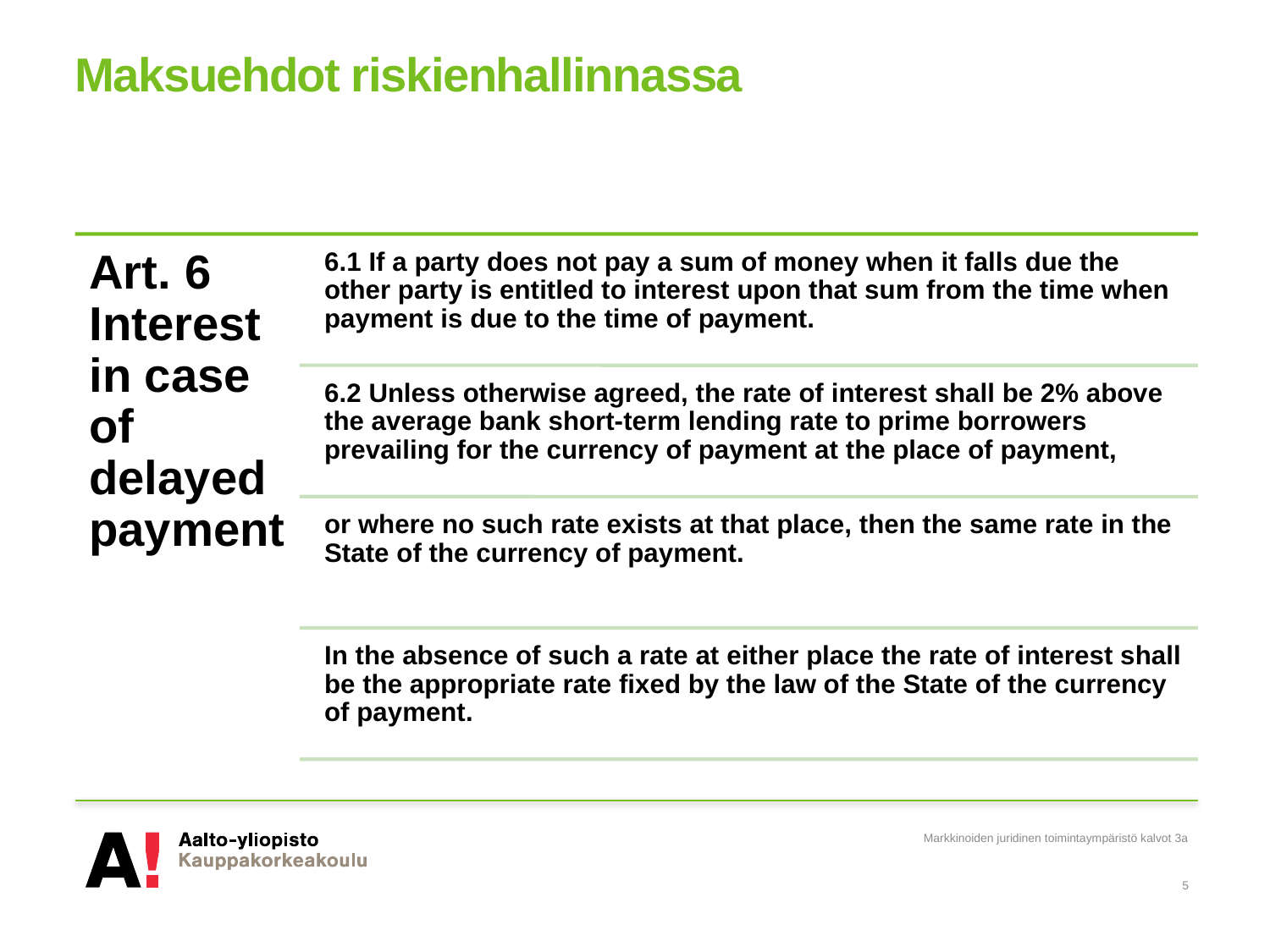

# Maksuehdot riskienhallinnassa
Art. 6 Interest in case of delayed payment
6.1 If a party does not pay a sum of money when it falls due the other party is entitled to interest upon that sum from the time when payment is due to the time of payment.
6.2 Unless otherwise agreed, the rate of interest shall be 2% above the average bank short-term lending rate to prime borrowers prevailing for the currency of payment at the place of payment,
or where no such rate exists at that place, then the same rate in the State of the currency of payment.
In the absence of such a rate at either place the rate of interest shall be the appropriate rate fixed by the law of the State of the currency of payment.
Markkinoiden juridinen toimintaympäristö kalvot 3a
5